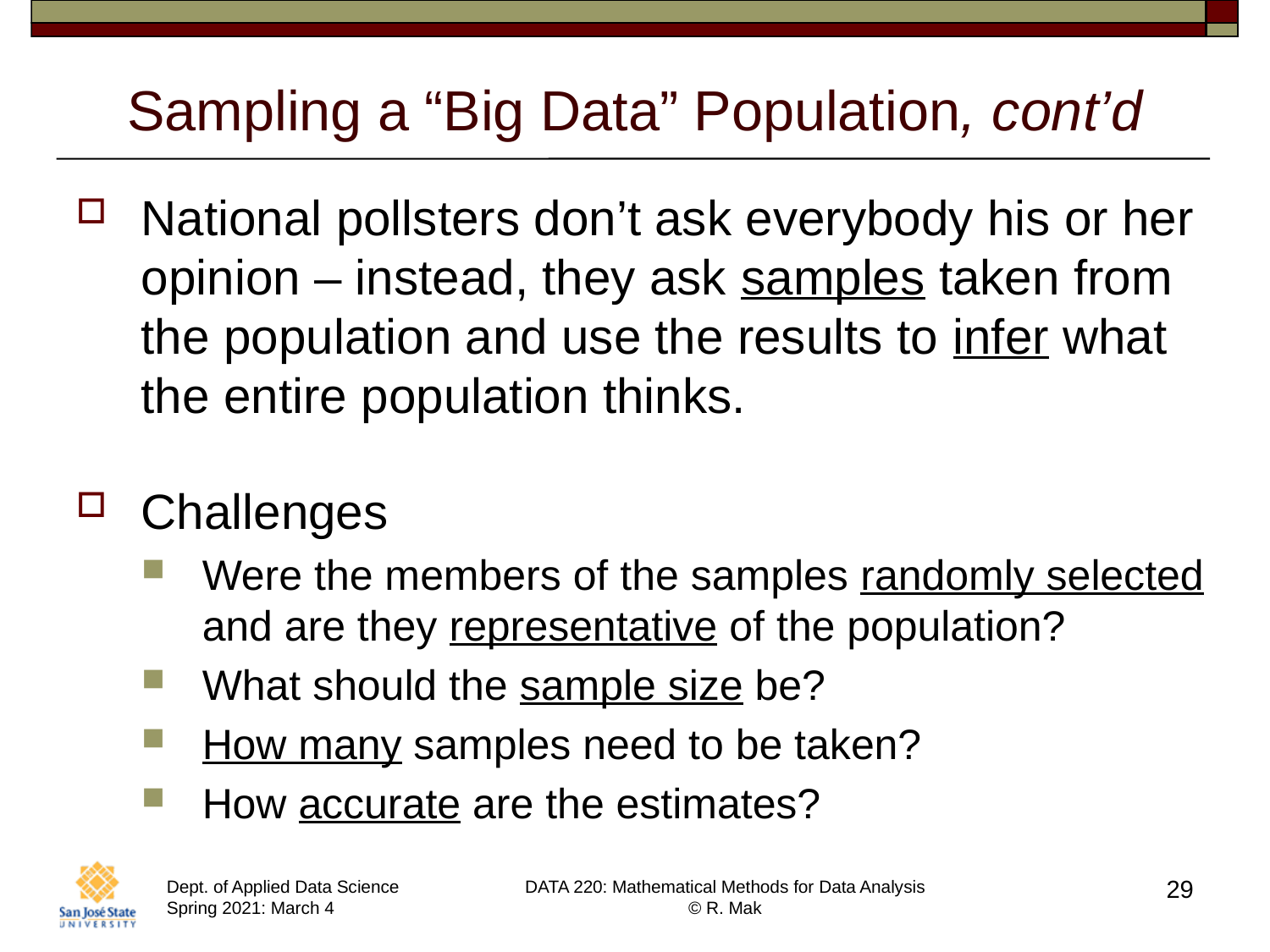

# Sampling a “Big Data” Population, cont’d
National pollsters don’t ask everybody his or her opinion – instead, they ask samples taken from the population and use the results to infer what the entire population thinks.

Challenges
Were the members of the samples randomly selected and are they representative of the population?
What should the sample size be?
How many samples need to be taken?
How accurate are the estimates?
29